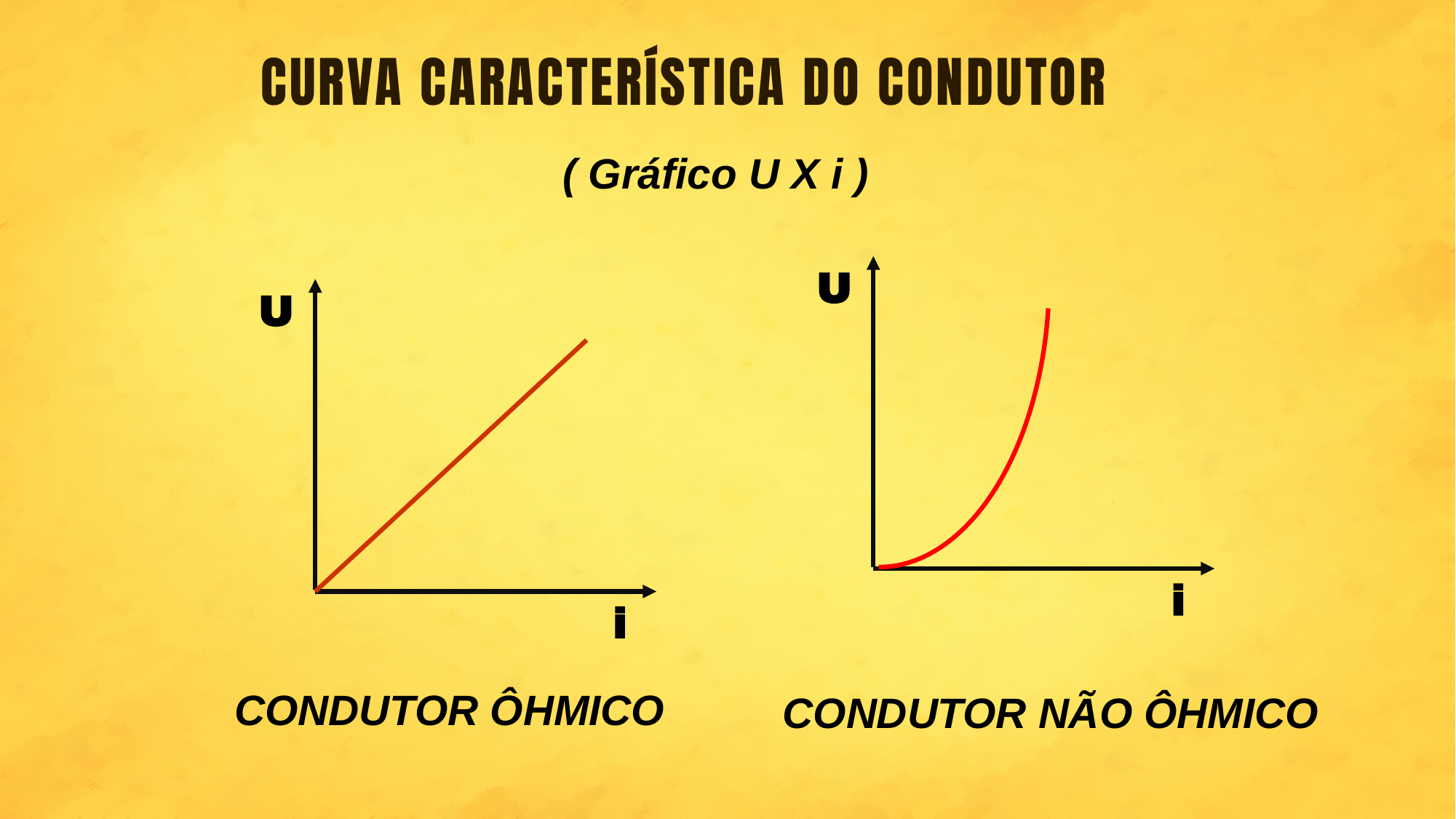

Curva característica do condutor

( Gráfico U X i )
U
U
i
i
CONDUTOR ÔHMICO
CONDUTOR NÃO ÔHMICO